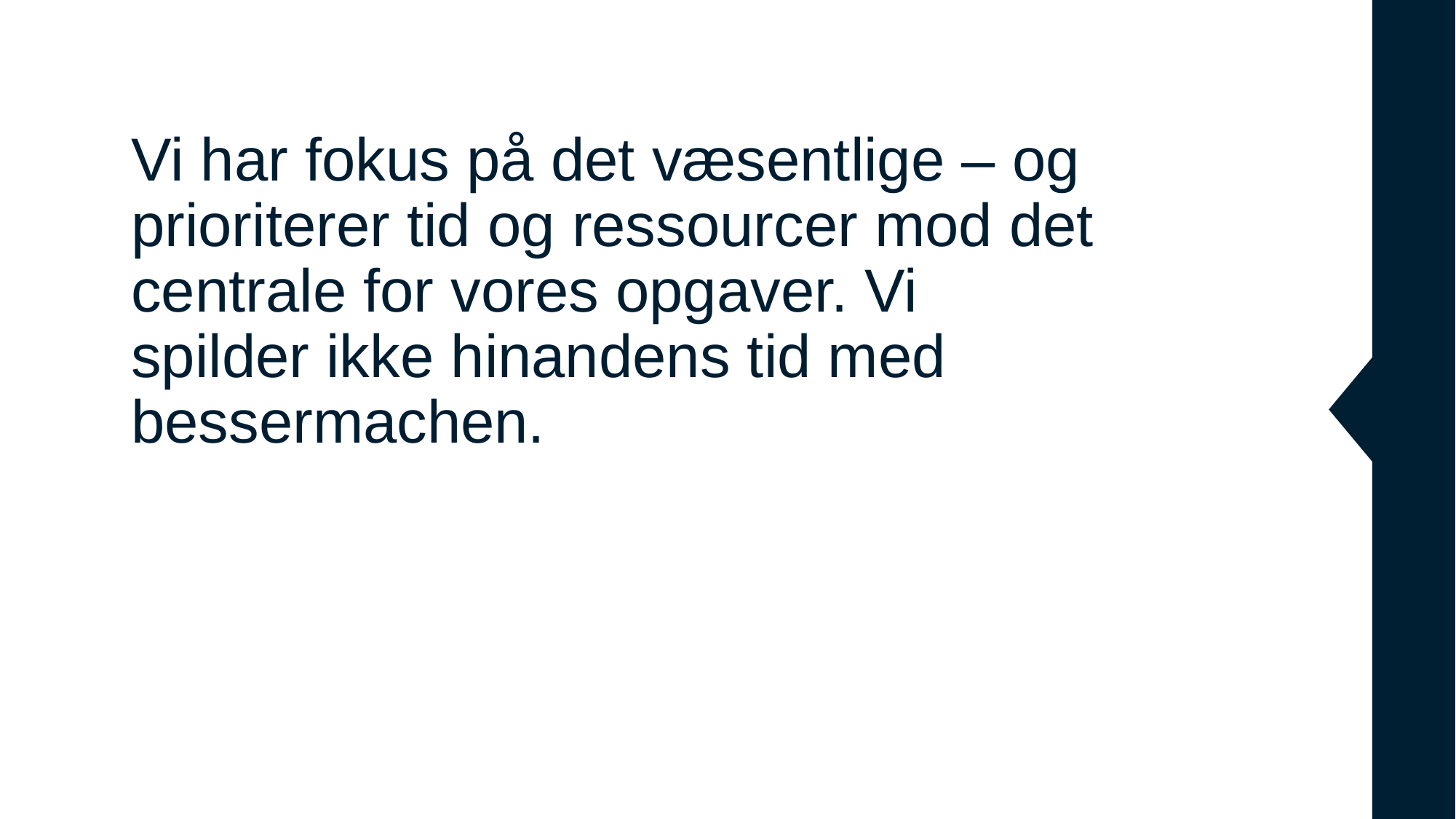

Vi har fokus på det væsentlige – og prioriterer tid og ressourcer mod det centrale for vores opgaver. Vi spilder ikke hinandens tid med bessermachen.